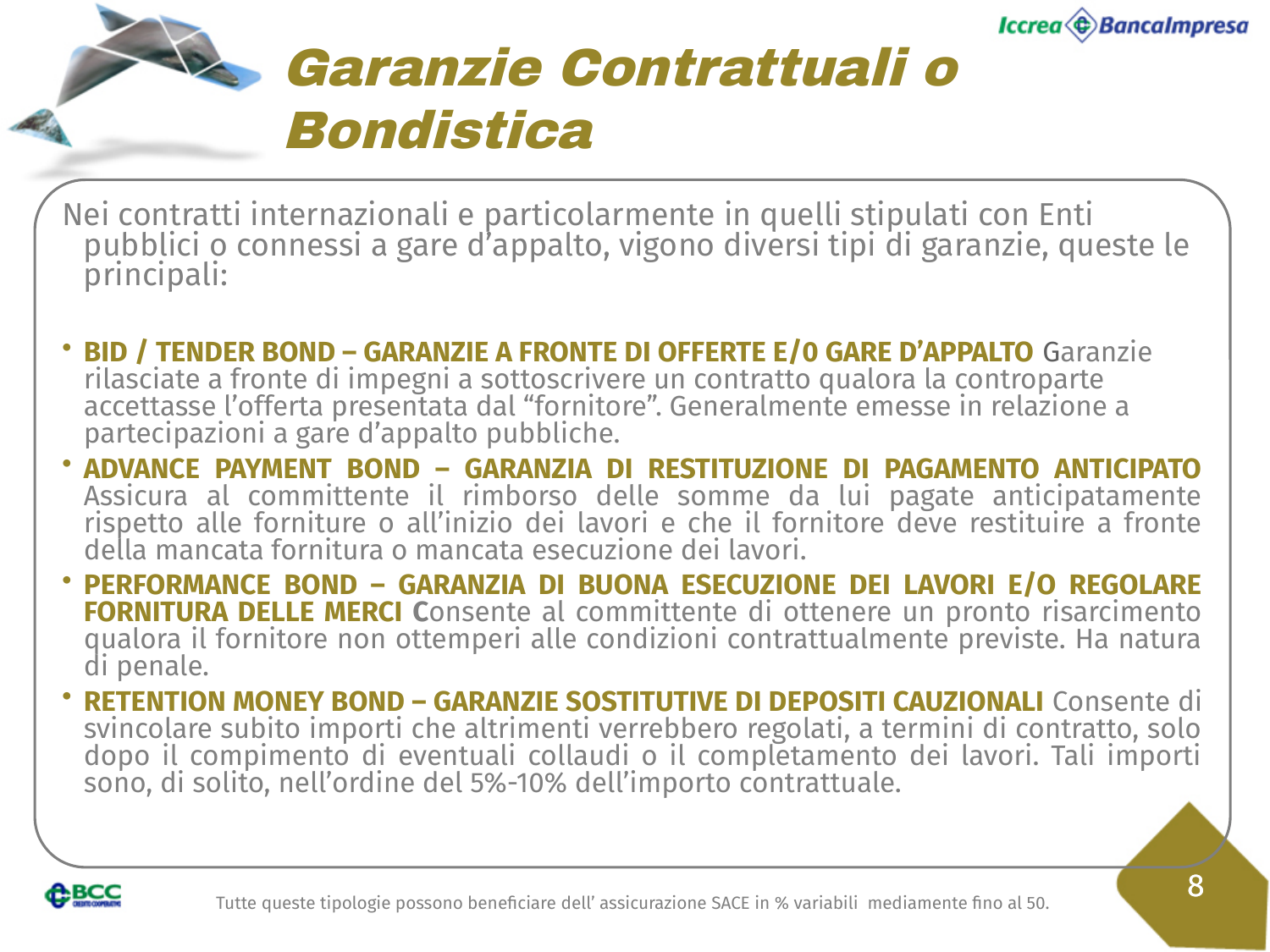

Garanzie Contrattuali o Bondistica
Nei contratti internazionali e particolarmente in quelli stipulati con Enti pubblici o connessi a gare d’appalto, vigono diversi tipi di garanzie, queste le principali:

BID / TENDER BOND – GARANZIE A FRONTE DI OFFERTE E/0 GARE D’APPALTO Garanzie rilasciate a fronte di impegni a sottoscrivere un contratto qualora la controparte accettasse l’offerta presentata dal “fornitore”. Generalmente emesse in relazione a partecipazioni a gare d’appalto pubbliche.
ADVANCE PAYMENT BOND – GARANZIA DI RESTITUZIONE DI PAGAMENTO ANTICIPATO Assicura al committente il rimborso delle somme da lui pagate anticipatamente rispetto alle forniture o all’inizio dei lavori e che il fornitore deve restituire a fronte della mancata fornitura o mancata esecuzione dei lavori.
PERFORMANCE BOND – GARANZIA DI BUONA ESECUZIONE DEI LAVORI E/O REGOLARE FORNITURA DELLE MERCI Consente al committente di ottenere un pronto risarcimento qualora il fornitore non ottemperi alle condizioni contrattualmente previste. Ha natura di penale.
RETENTION MONEY BOND – GARANZIE SOSTITUTIVE DI DEPOSITI CAUZIONALI Consente di svincolare subito importi che altrimenti verrebbero regolati, a termini di contratto, solo dopo il compimento di eventuali collaudi o il completamento dei lavori. Tali importi sono, di solito, nell’ordine del 5%-10% dell’importo contrattuale.
8
8
Tutte queste tipologie possono beneficiare dell’ assicurazione SACE in % variabili  mediamente fino al 50.